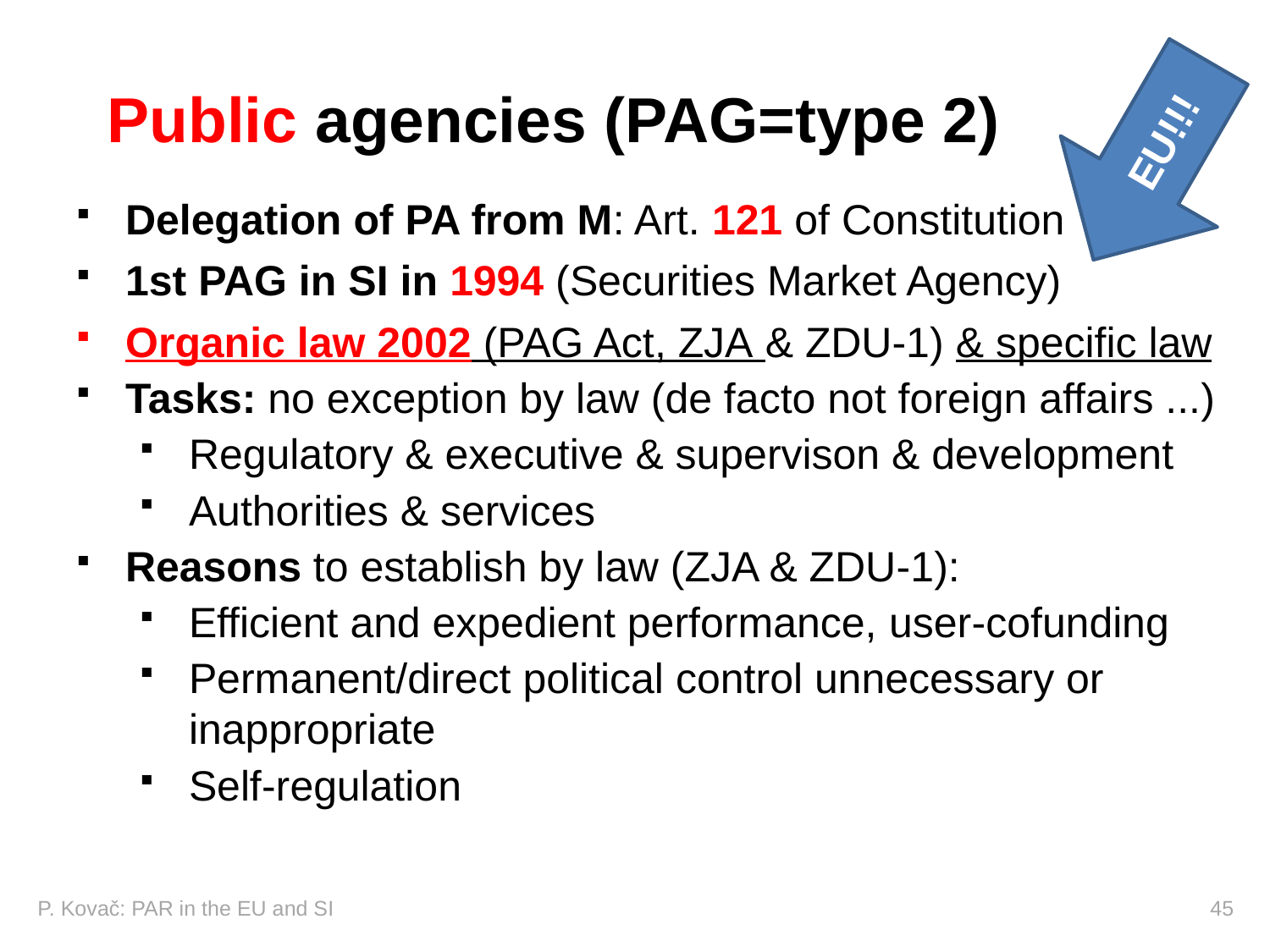

Public agencies (PAG=type 2)
EU!!!
Delegation of PA from M: Art. 121 of Constitution
1st PAG in SI in 1994 (Securities Market Agency)
Organic law 2002 (PAG Act, ZJA & ZDU-1) & specific law
Tasks: no exception by law (de facto not foreign affairs ...)
Regulatory & executive & supervison & development
Authorities & services
Reasons to establish by law (ZJA & ZDU-1):
Efficient and expedient performance, user-cofunding
Permanent/direct political control unnecessary or inappropriate
Self-regulation
P. Kovač: PAR in the EU and SI                                  				  		     45